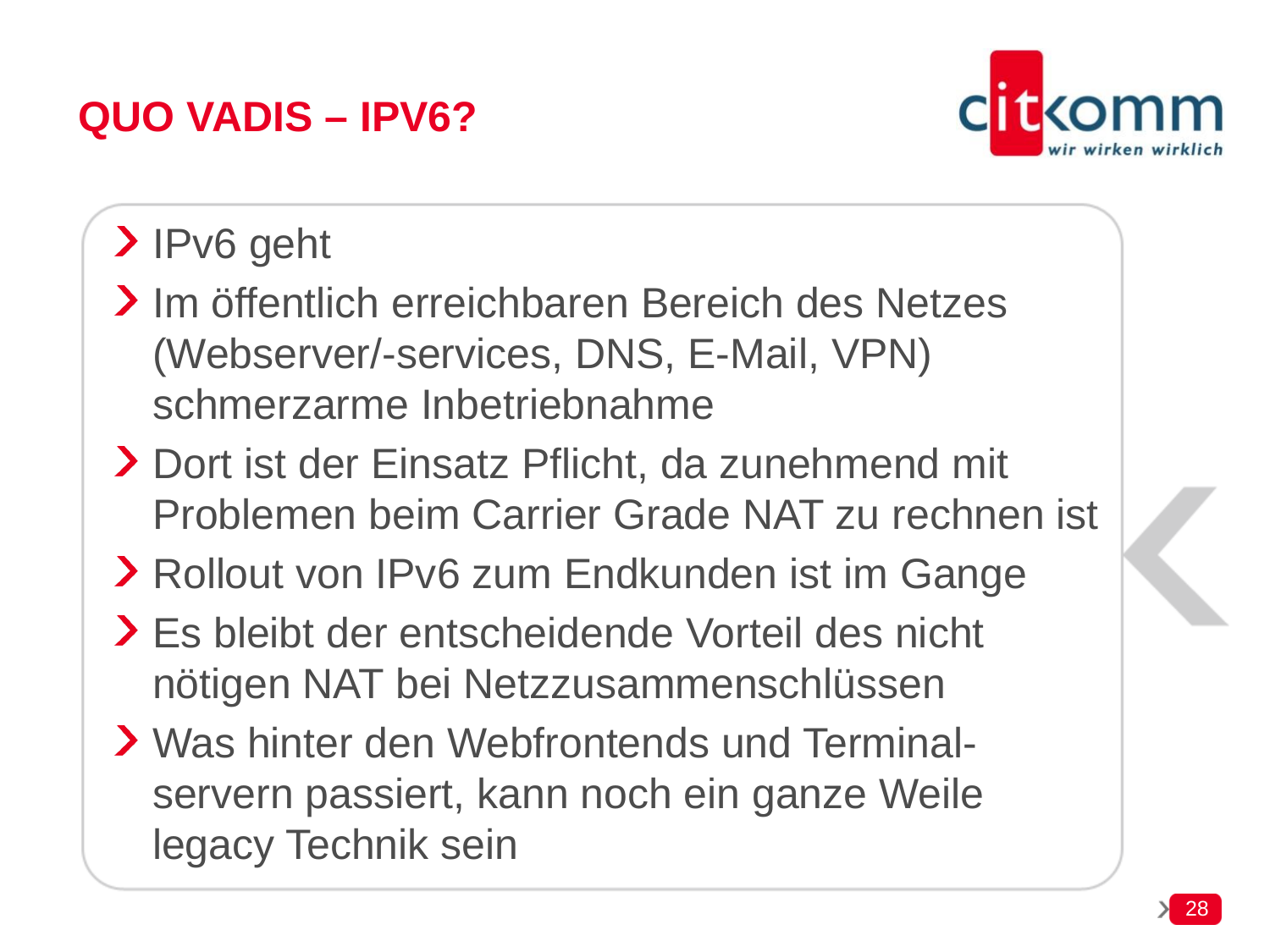

# Quo vadis – IPv6?
IPv6 geht
Im öffentlich erreichbaren Bereich des Netzes (Webserver/-services, DNS, E-Mail, VPN) schmerzarme Inbetriebnahme
Dort ist der Einsatz Pflicht, da zunehmend mit Problemen beim Carrier Grade NAT zu rechnen ist
Rollout von IPv6 zum Endkunden ist im Gange
Es bleibt der entscheidende Vorteil des nicht nötigen NAT bei Netzzusammenschlüssen
Was hinter den Webfrontends und Terminal-servern passiert, kann noch ein ganze Weile legacy Technik sein

28